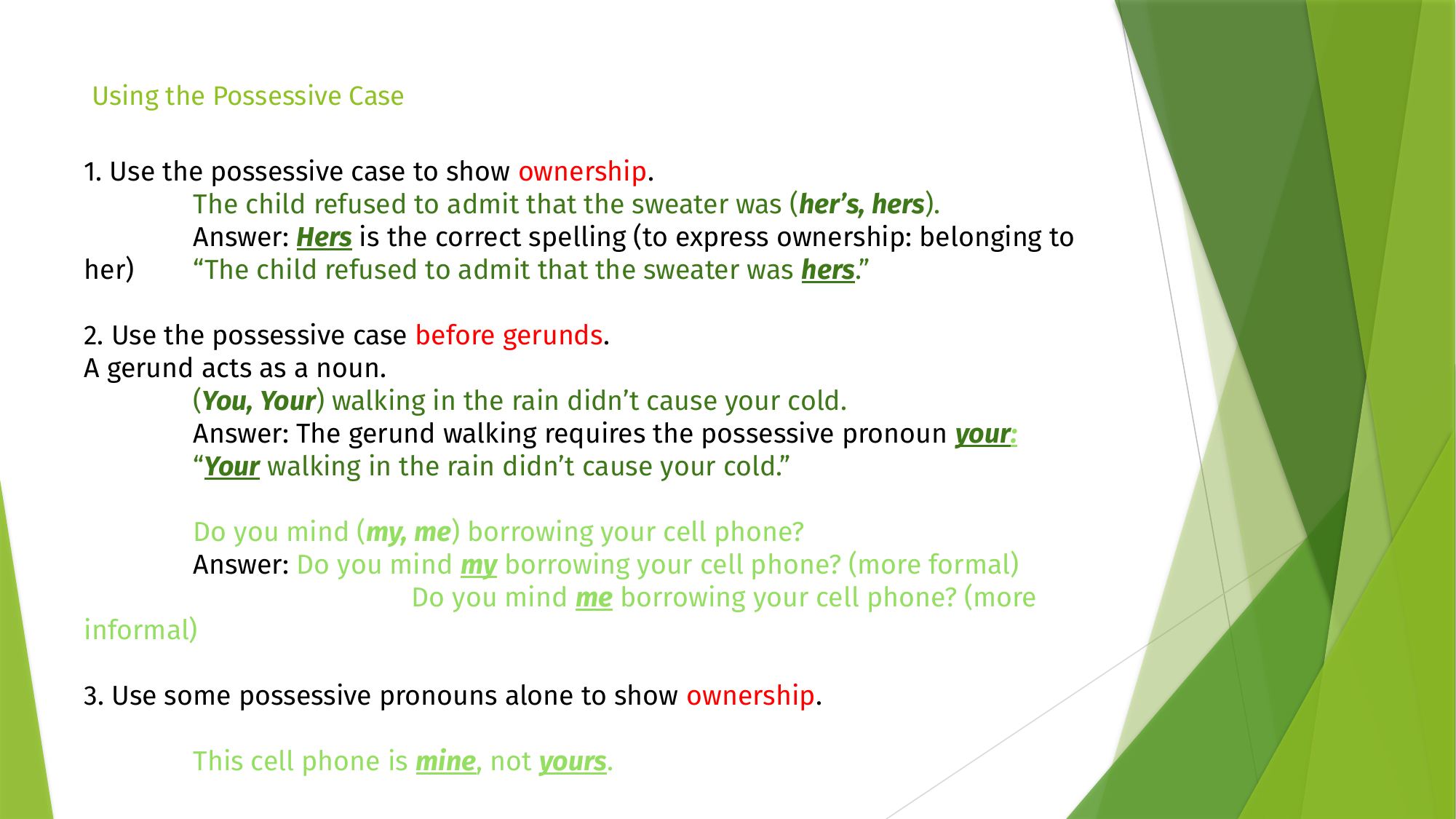

# Using the Possessive Case
1. Use the possessive case to show ownership.
	The child refused to admit that the sweater was (her’s, hers).
	Answer: Hers is the correct spelling (to express ownership: belonging to her) 	“The child refused to admit that the sweater was hers.”

2. Use the possessive case before gerunds.
A gerund acts as a noun.
	(You, Your) walking in the rain didn’t cause your cold.
	Answer: The gerund walking requires the possessive pronoun your:
	“Your walking in the rain didn’t cause your cold.”

	Do you mind (my, me) borrowing your cell phone?
	Answer: Do you mind my borrowing your cell phone? (more formal)
			Do you mind me borrowing your cell phone? (more informal)

3. Use some possessive pronouns alone to show ownership.

	This cell phone is mine, not yours.